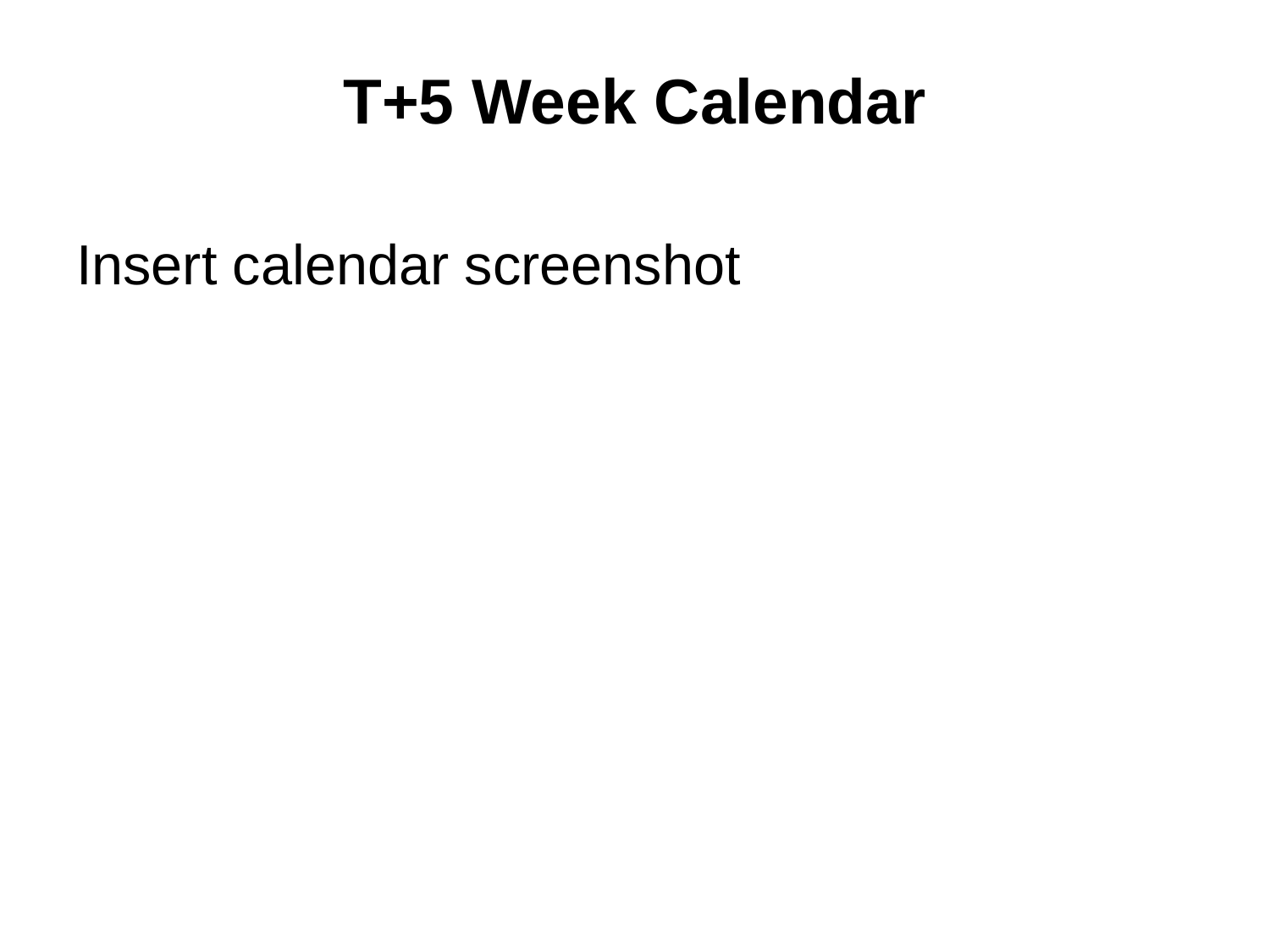

# T+5 Week Calendar
Insert calendar screenshot